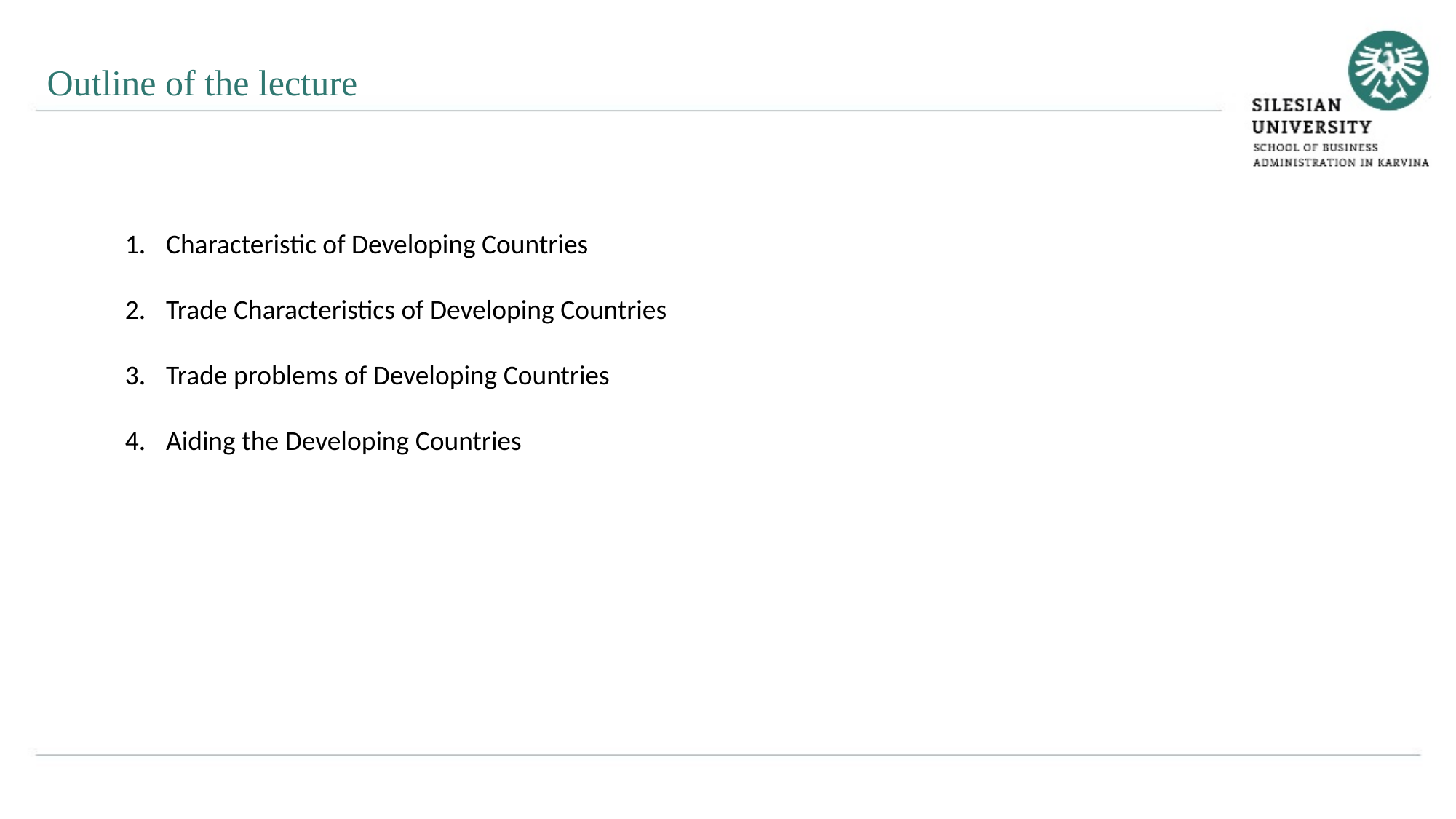

Outline of the lecture

Characteristic of Developing Countries

Trade Characteristics of Developing Countries

Trade problems of Developing Countries

Aiding the Developing Countries